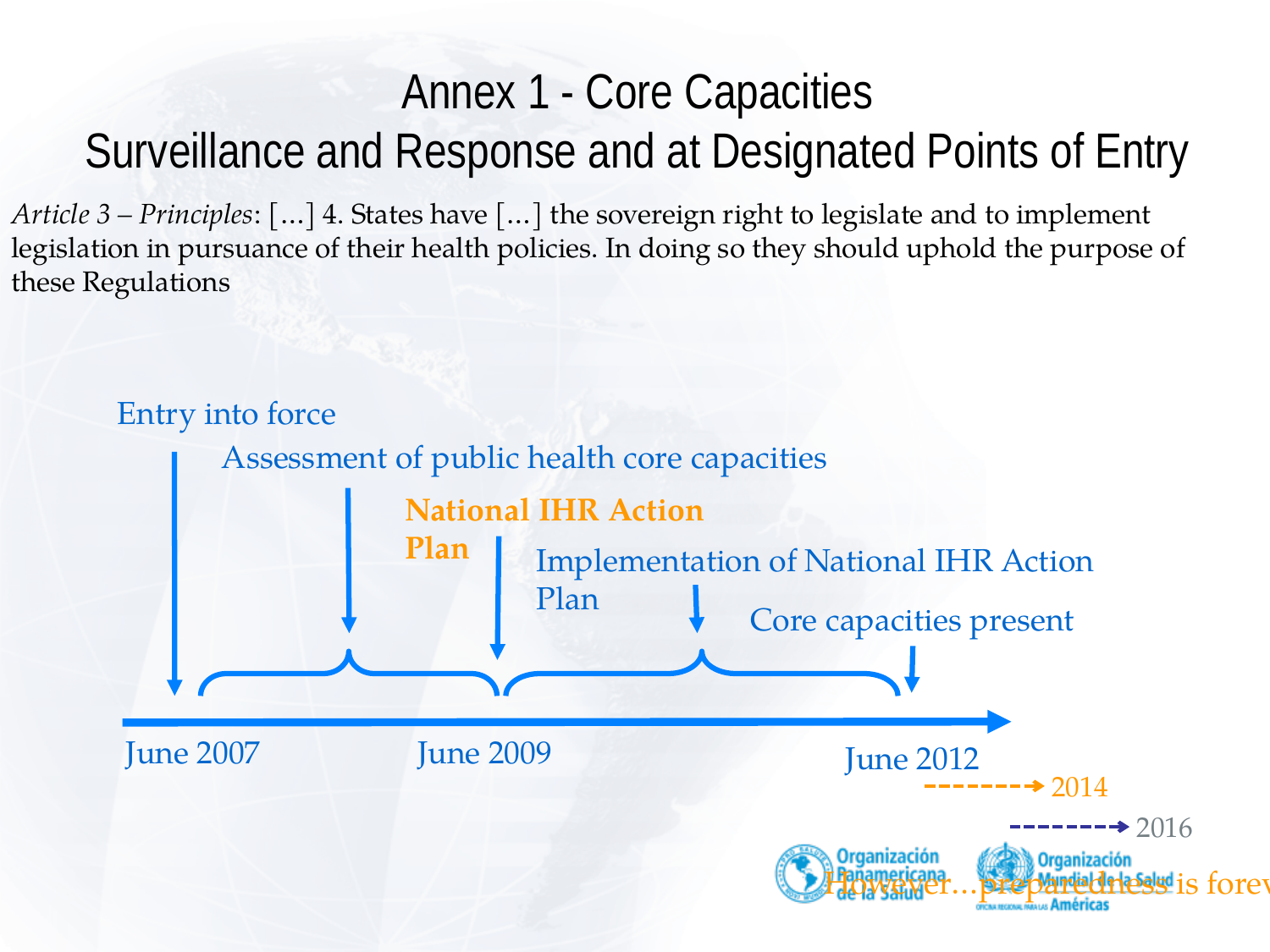

Annex 1 - Core Capacities
Surveillance and Response and at Designated Points of Entry
Article 3 – Principles: […] 4. States have […] the sovereign right to legislate and to implement legislation in pursuance of their health policies. In doing so they should uphold the purpose of these Regulations
Entry into force
Assessment of public health core capacities

National IHR Action Plan

Implementation of National IHR Action Plan

Core capacities present

June 2007
June 2009
June 2012
2014
2016
However…preparedness is forever